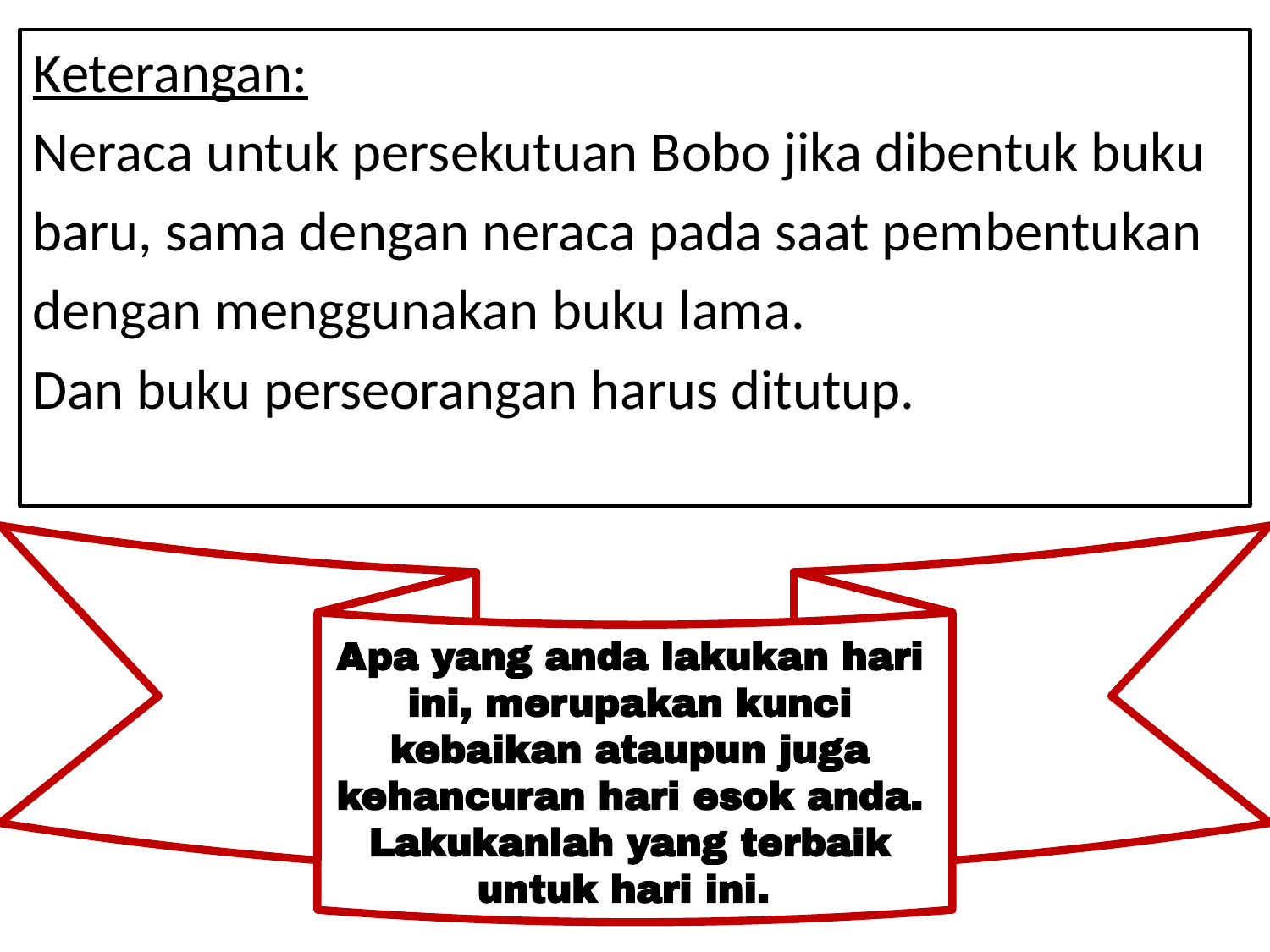

Keterangan:
Neraca untuk persekutuan Bobo jika dibentuk buku
baru, sama dengan neraca pada saat pembentukan
dengan menggunakan buku lama.
Dan buku perseorangan harus ditutup.

Apa yang anda lakukan hari ini, merupakan kunci kebaikan ataupun juga kehancuran hari esok anda. Lakukanlah yang terbaik untuk hari ini.